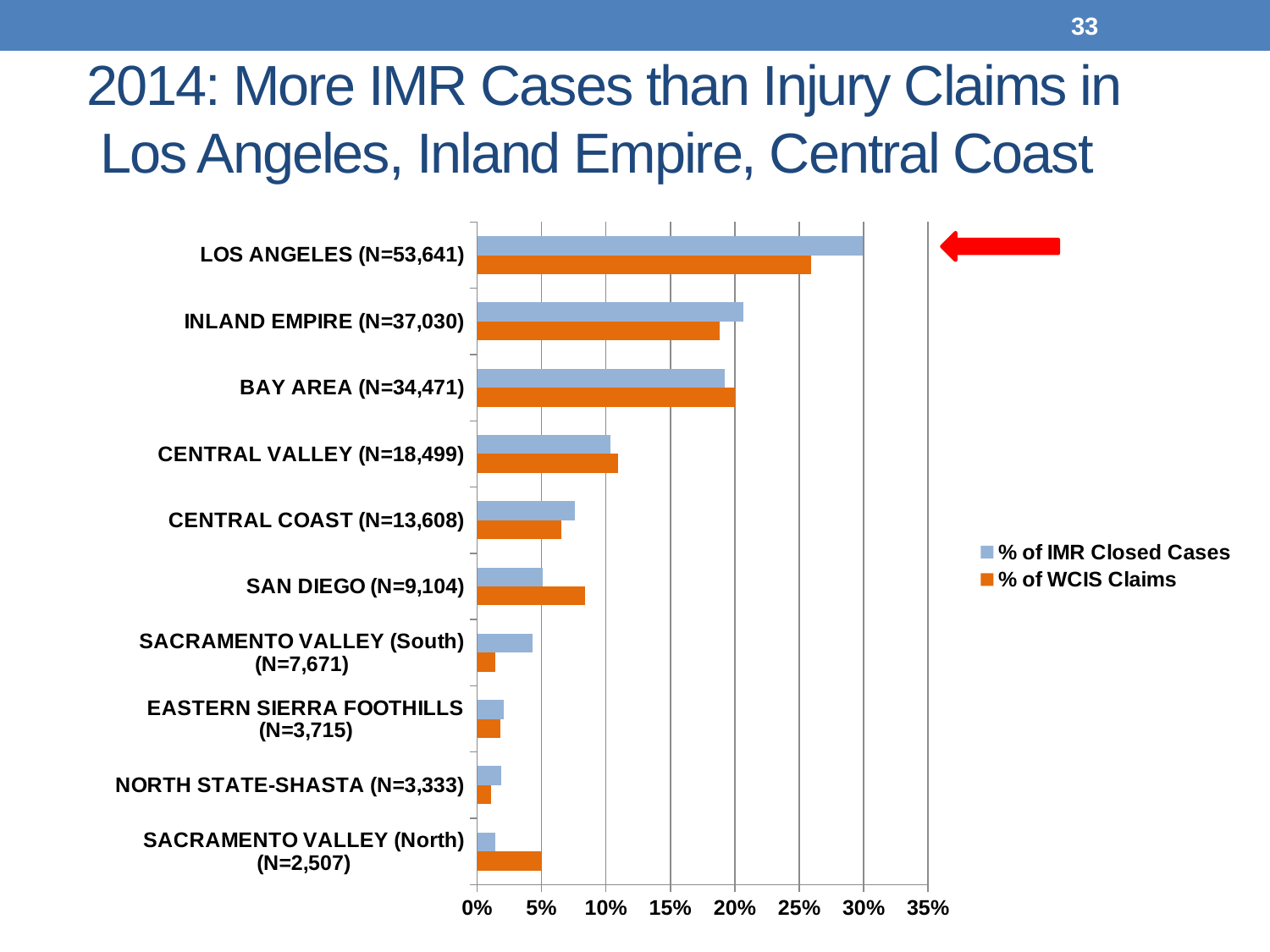

33
# 2014: More IMR Cases than Injury Claims in Los Angeles, Inland Empire, Central Coast

### Chart

| Category | % of WCIS Claims | % of IMR Closed Cases |
|---|---|---|
| SACRAMENTO VALLEY (North) (N=2,507) | 0.0505126 | 0.013991282655162599 |
| NORTH STATE-SHASTA (N=3,333) | 0.0111561 | 0.018601094969946927 |
| EASTERN SIERRA FOOTHILLS (N=3,715) | 0.0178114 | 0.020732993643370185 |
| SACRAMENTO VALLEY (South) (N=7,671) | 0.0142856 | 0.0428109809524341 |
| SAN DIEGO (N=9,104) | 0.0839989 | 0.05080839142106115 |
| CENTRAL COAST (N=13,608) | 0.0653192 | 0.0759447045757689 |
| CENTRAL VALLEY (N=18,499) | 0.1095347 | 0.10324082083679813 |
| BAY AREA (N=34,471) | 0.2003535 | 0.19237874128684082 |
| INLAND EMPIRE (N=37,030) | 0.1879799 | 0.2066602300441448 |
| LOS ANGELES (N=53,641) | 0.2590481 | 0.2993643370185788 |